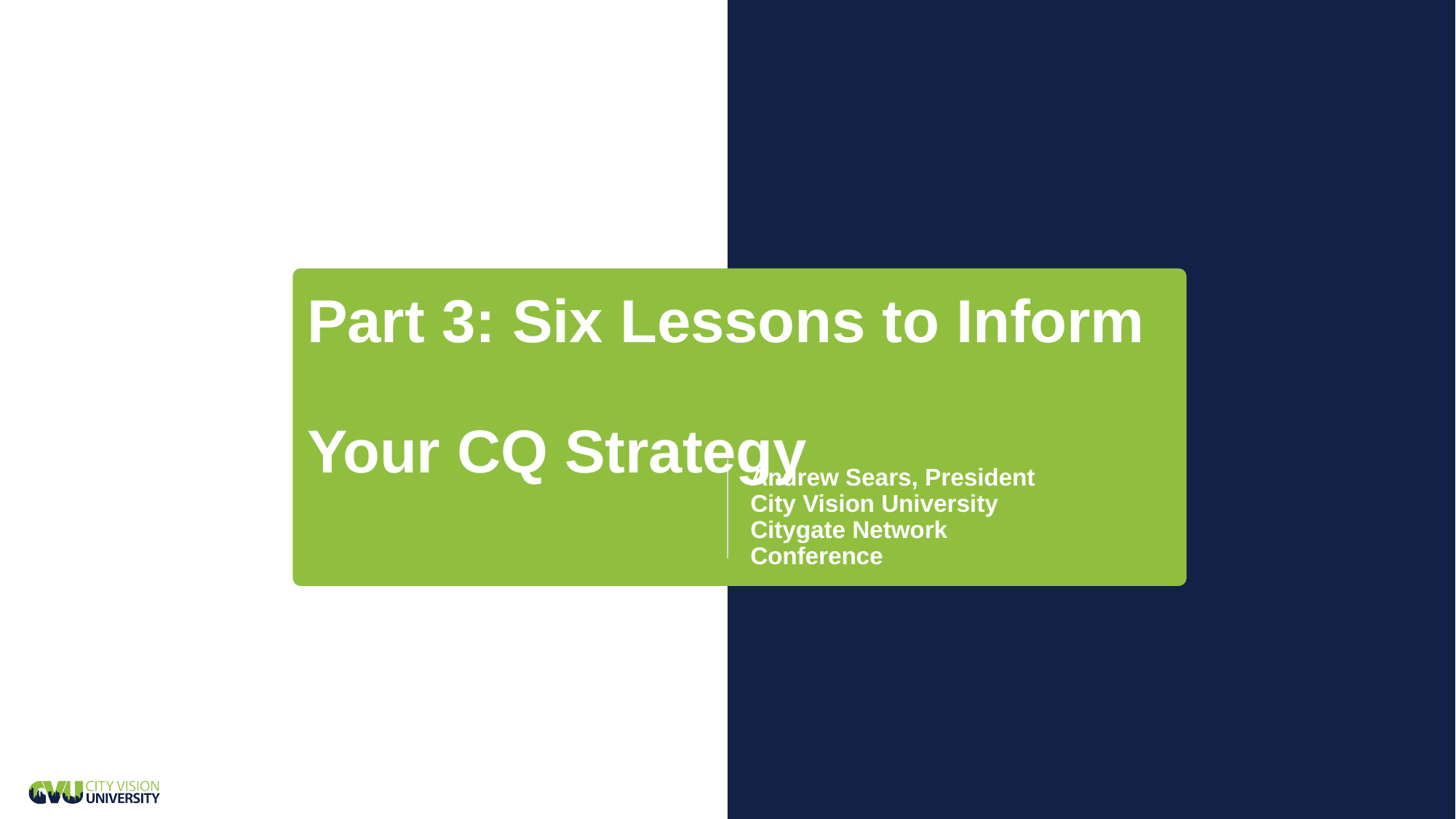

# Part 3: Six Lessons to Inform Your CQ Strategy
Andrew Sears, President
City Vision University
Citygate Network Conference